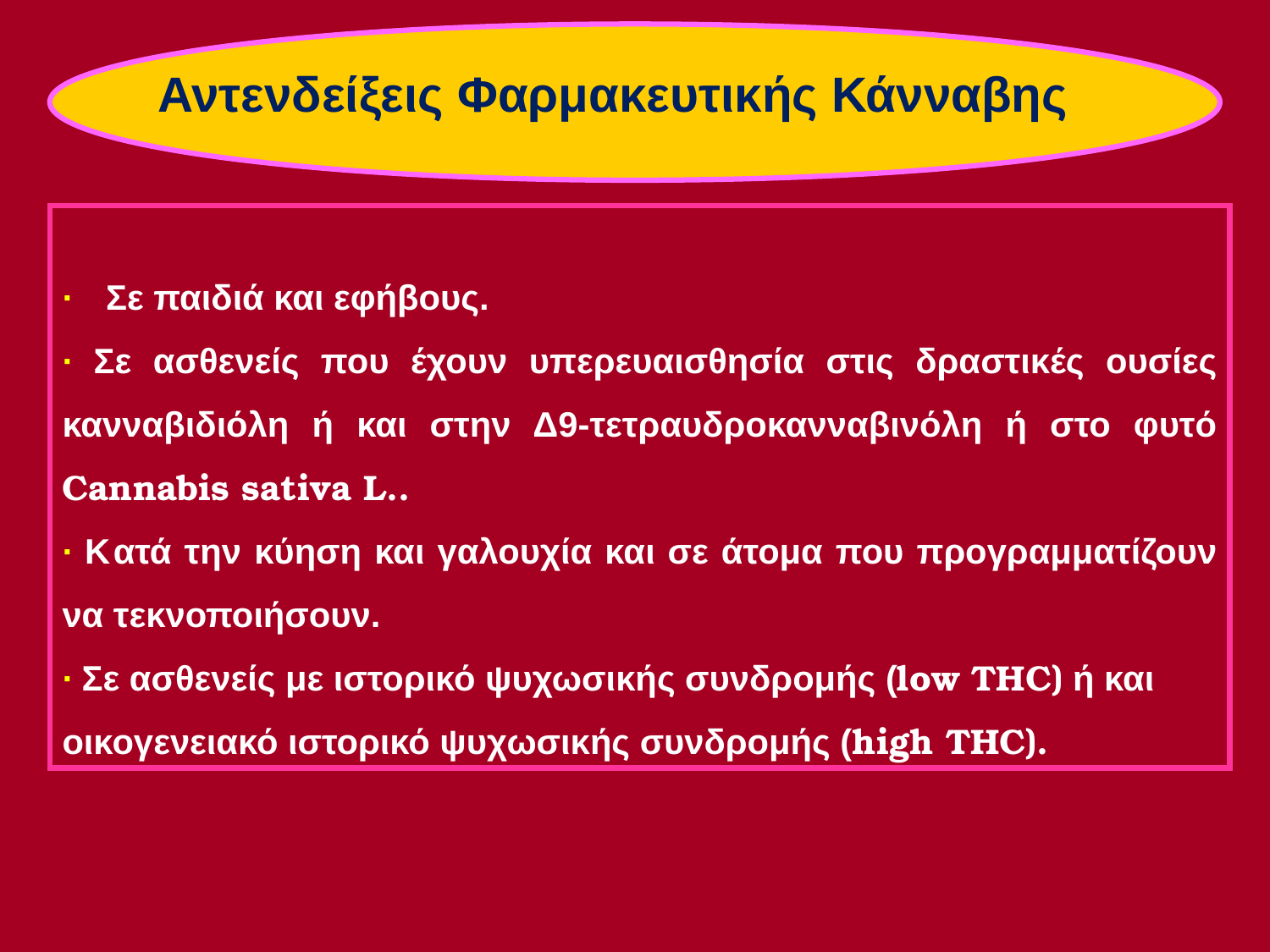

Αντενδείξεις Φαρμακευτικής Κάνναβης

#

∙   Σε παιδιά και εφήβους.
∙ Σε ασθενείς που έχουν υπερευαισθησία στις δραστικές ουσίες κανναβιδιόλη ή και στην Δ9-τετραυδροκανναβινόλη ή στο φυτό Cannabis sativa L..
∙ Kατά την κύηση και γαλουχία και σε άτομα που προγραμματίζουν να τεκνοποιήσουν.
∙ Σε ασθενείς με ιστορικό ψυχωσικής συνδρομής (low THC) ή και οικογενειακό ιστορικό ψυχωσικής συνδρομής (high THC).